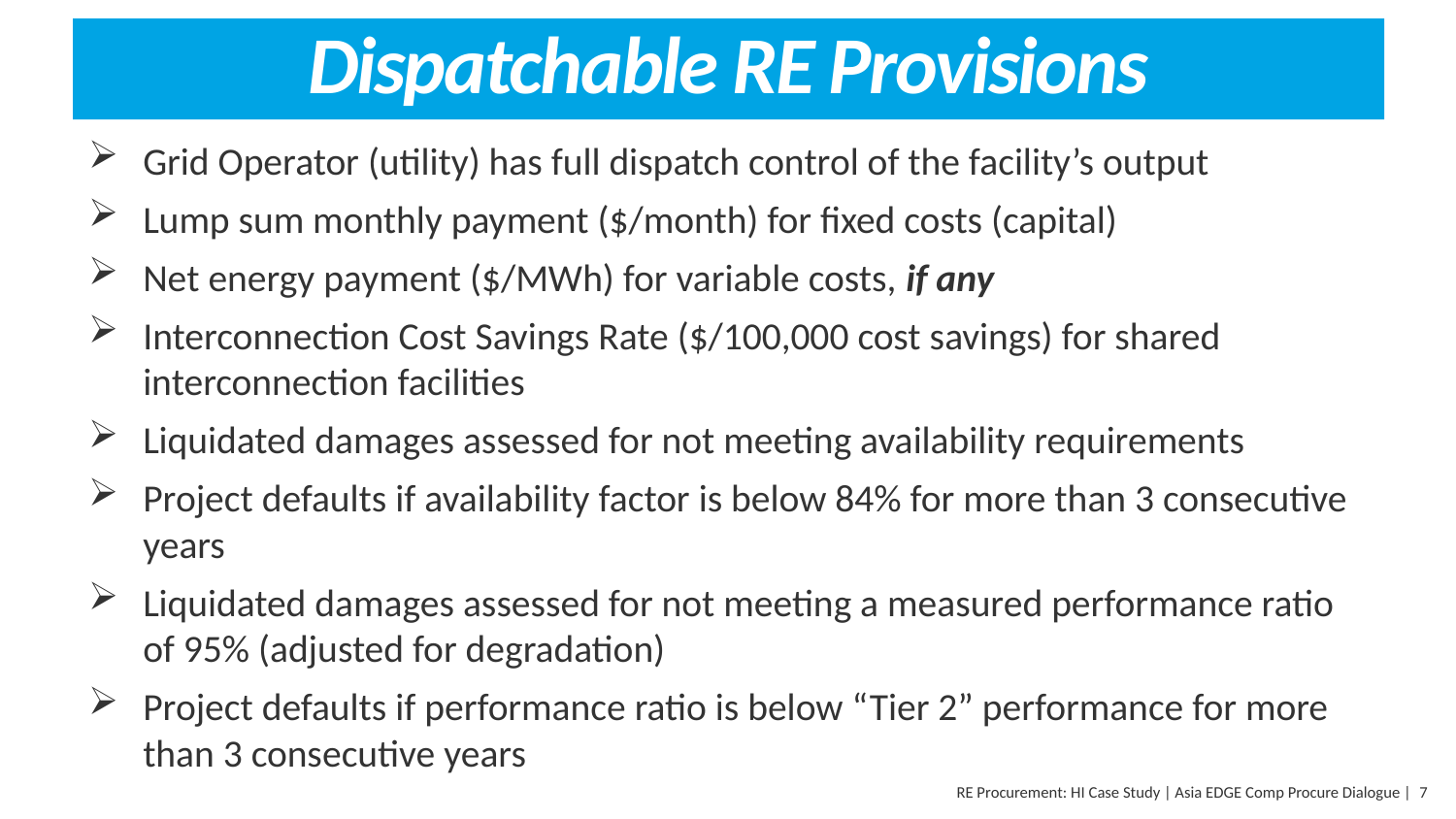

# Dispatchable RE Provisions
Grid Operator (utility) has full dispatch control of the facility’s output
Lump sum monthly payment ($/month) for fixed costs (capital)
Net energy payment ($/MWh) for variable costs, if any
Interconnection Cost Savings Rate ($/100,000 cost savings) for shared interconnection facilities
Liquidated damages assessed for not meeting availability requirements
Project defaults if availability factor is below 84% for more than 3 consecutive years
Liquidated damages assessed for not meeting a measured performance ratio of 95% (adjusted for degradation)
Project defaults if performance ratio is below “Tier 2” performance for more than 3 consecutive years